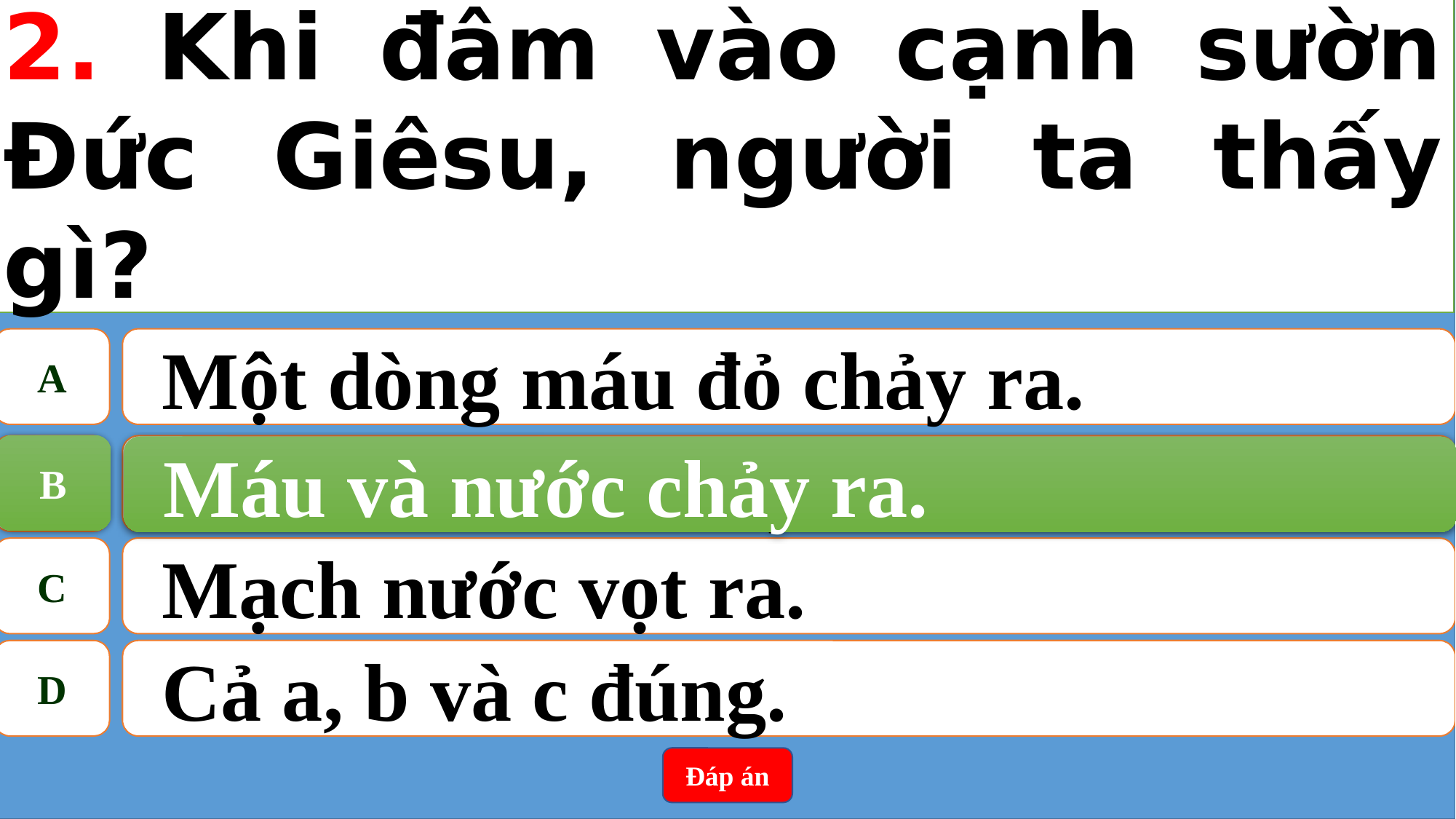

2. Khi đâm vào cạnh sườn Đức Giêsu, người ta thấy gì?
A
Một dòng máu đỏ chảy ra.
B
Máu và nước chảy ra.
B
Máu và nước chảy ra.
C
Mạch nước vọt ra.
D
Cả a, b và c đúng.
Đáp án